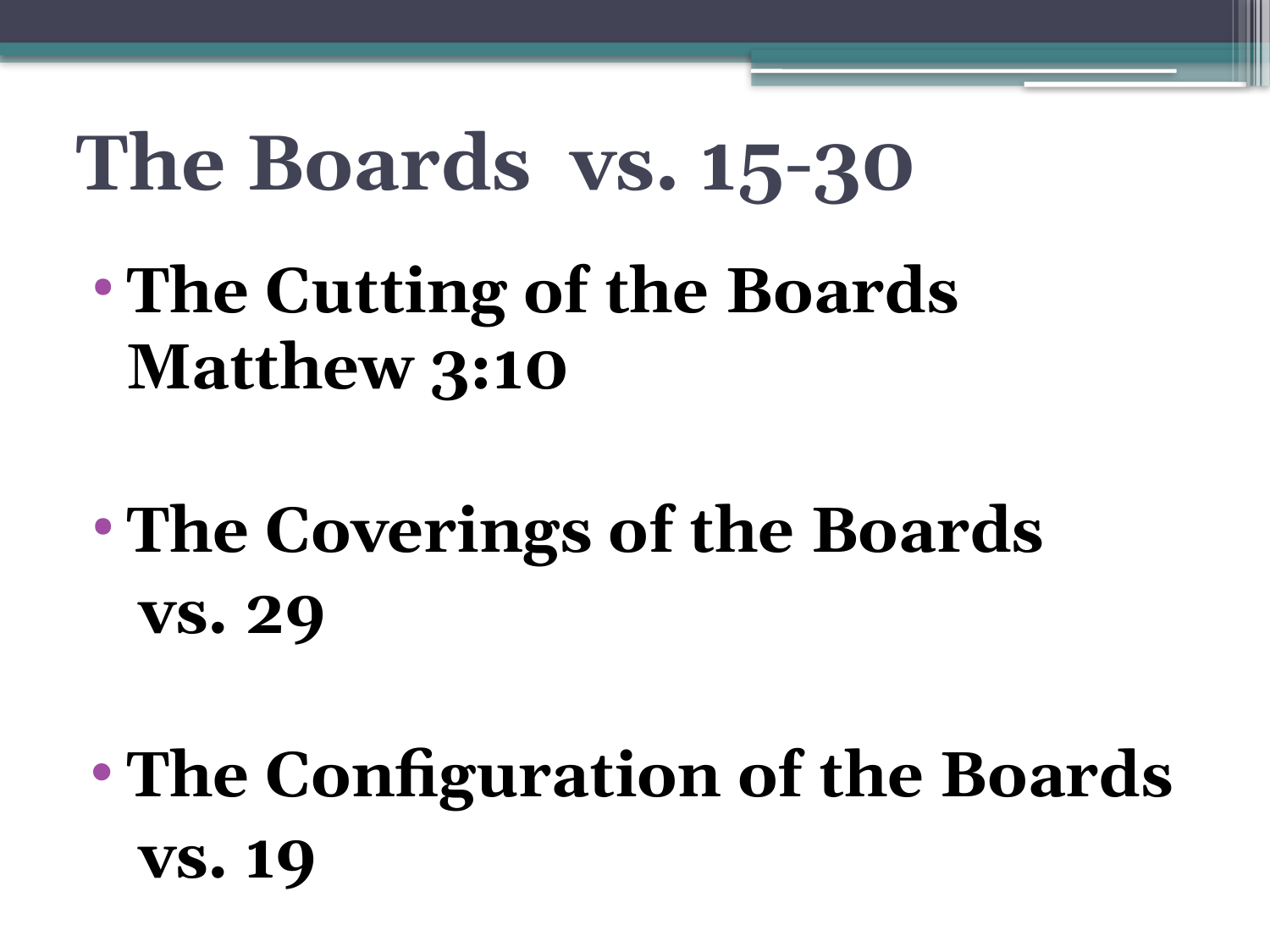

# The Boards  vs. 15-30
The Cutting of the Boards  Matthew 3:10

The Coverings of the Boards
   vs. 29

The Configuration of the Boards
   vs. 19